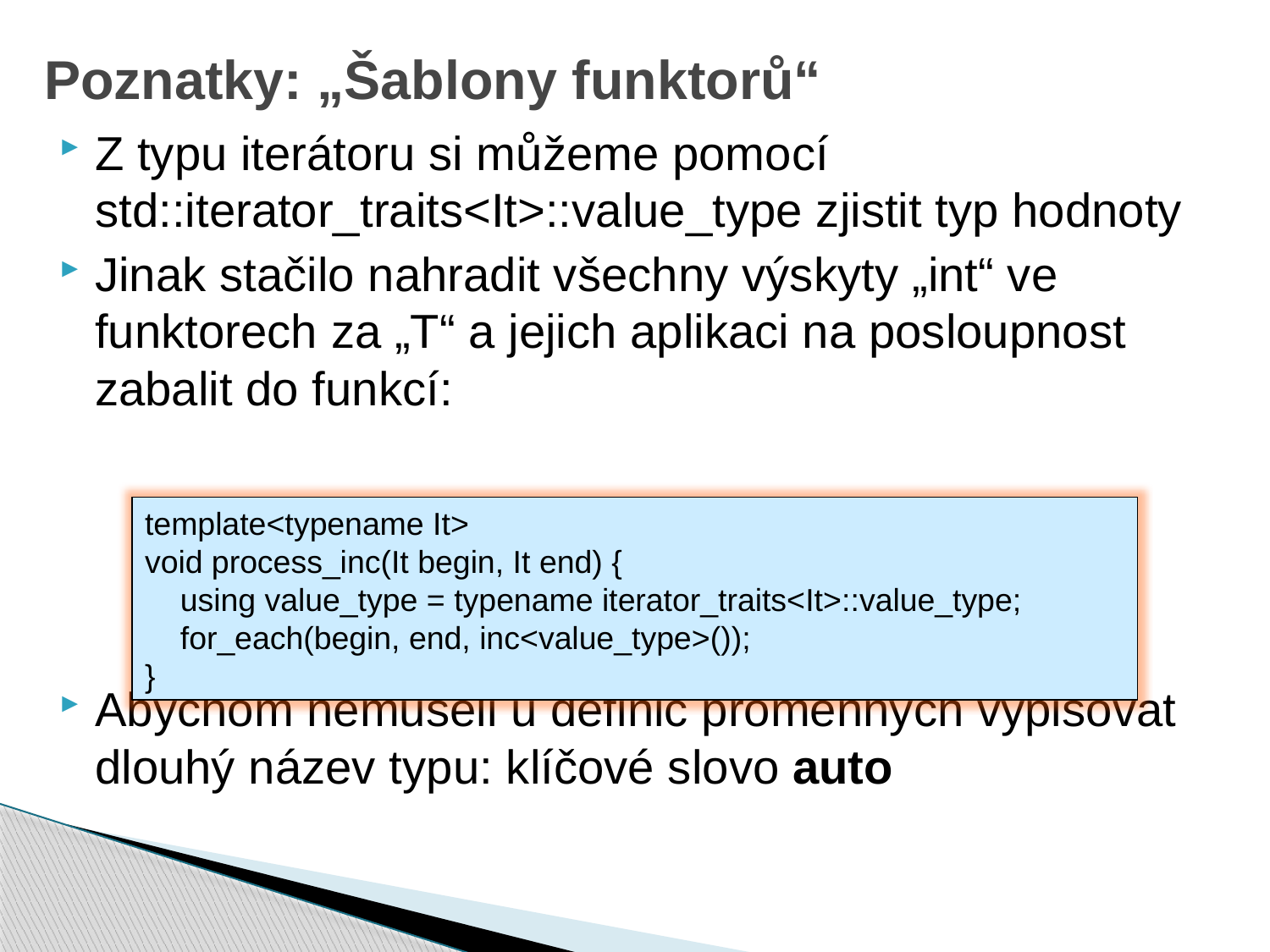

# Poznatky: „Šablony funktorů“
Z typu iterátoru si můžeme pomocí std::iterator_traits<It>::value_type zjistit typ hodnoty
Jinak stačilo nahradit všechny výskyty „int“ ve funktorech za „T“ a jejich aplikaci na posloupnost zabalit do funkcí:

Abychom nemuseli u definic proměnných vypisovat dlouhý název typu: klíčové slovo auto
template<typename It>
void process_inc(It begin, It end) {
    using value_type = typename iterator_traits<It>::value_type;
    for_each(begin, end, inc<value_type>());
}